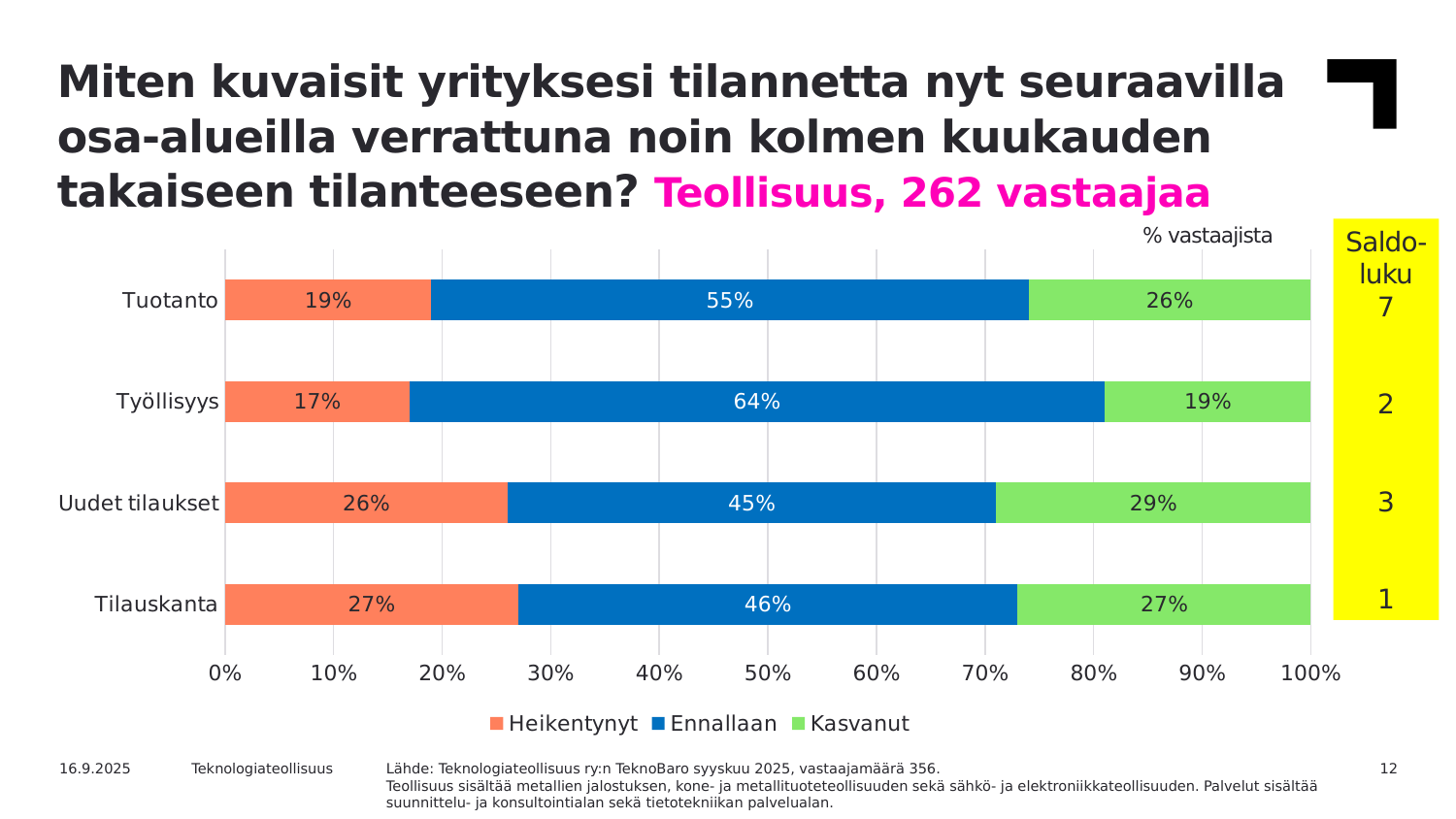

Miten kuvaisit yrityksesi tilannetta nyt seuraavilla osa-alueilla verrattuna noin kolmen kuukauden takaiseen tilanteeseen? Teollisuus, 262 vastaajaa
% vastaajista
Saldo-luku
7

2

3

1

### Chart

| Category | Heikentynyt | Ennallaan | Kasvanut |
|---|---|---|---|
| Tilauskanta | 0.27 | 0.46 | 0.27 |
| Uudet tilaukset | 0.26 | 0.45 | 0.29 |
| Työllisyys | 0.17 | 0.64 | 0.19 |
| Tuotanto | 0.19 | 0.55 | 0.26 |
Lähde: Teknologiateollisuus ry:n TeknoBaro syyskuu 2025, vastaajamäärä 356.
Teollisuus sisältää metallien jalostuksen, kone- ja metallituoteteollisuuden sekä sähkö- ja elektroniikkateollisuuden. Palvelut sisältää suunnittelu- ja konsultointialan sekä tietotekniikan palvelualan.
16.9.2025
Teknologiateollisuus
12